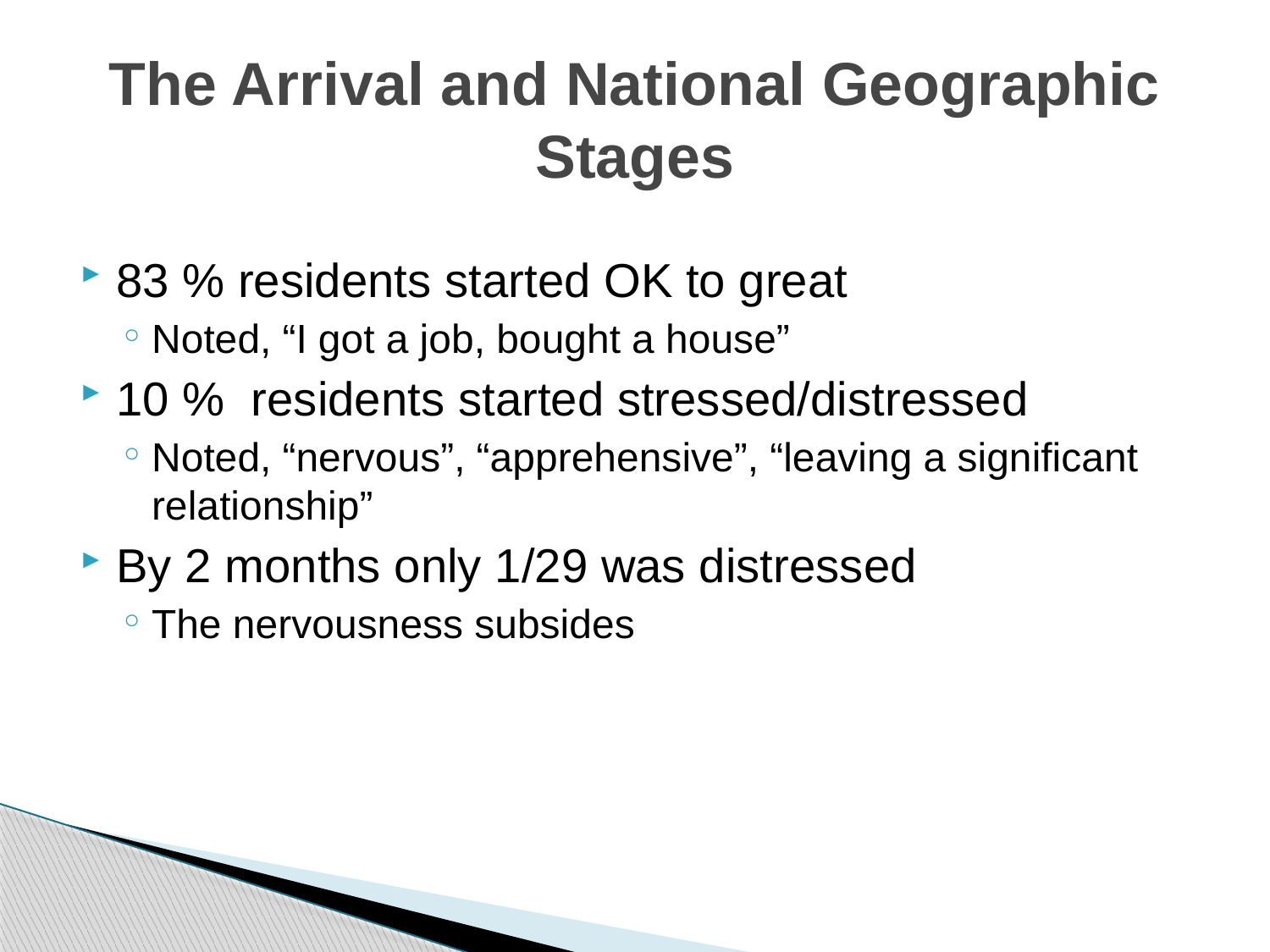

# The Arrival and National Geographic Stages
83 % residents started OK to great
Noted, “I got a job, bought a house”
10 %  residents started stressed/distressed
Noted, “nervous”, “apprehensive”, “leaving a significant relationship”
By 2 months only 1/29 was distressed
The nervousness subsides